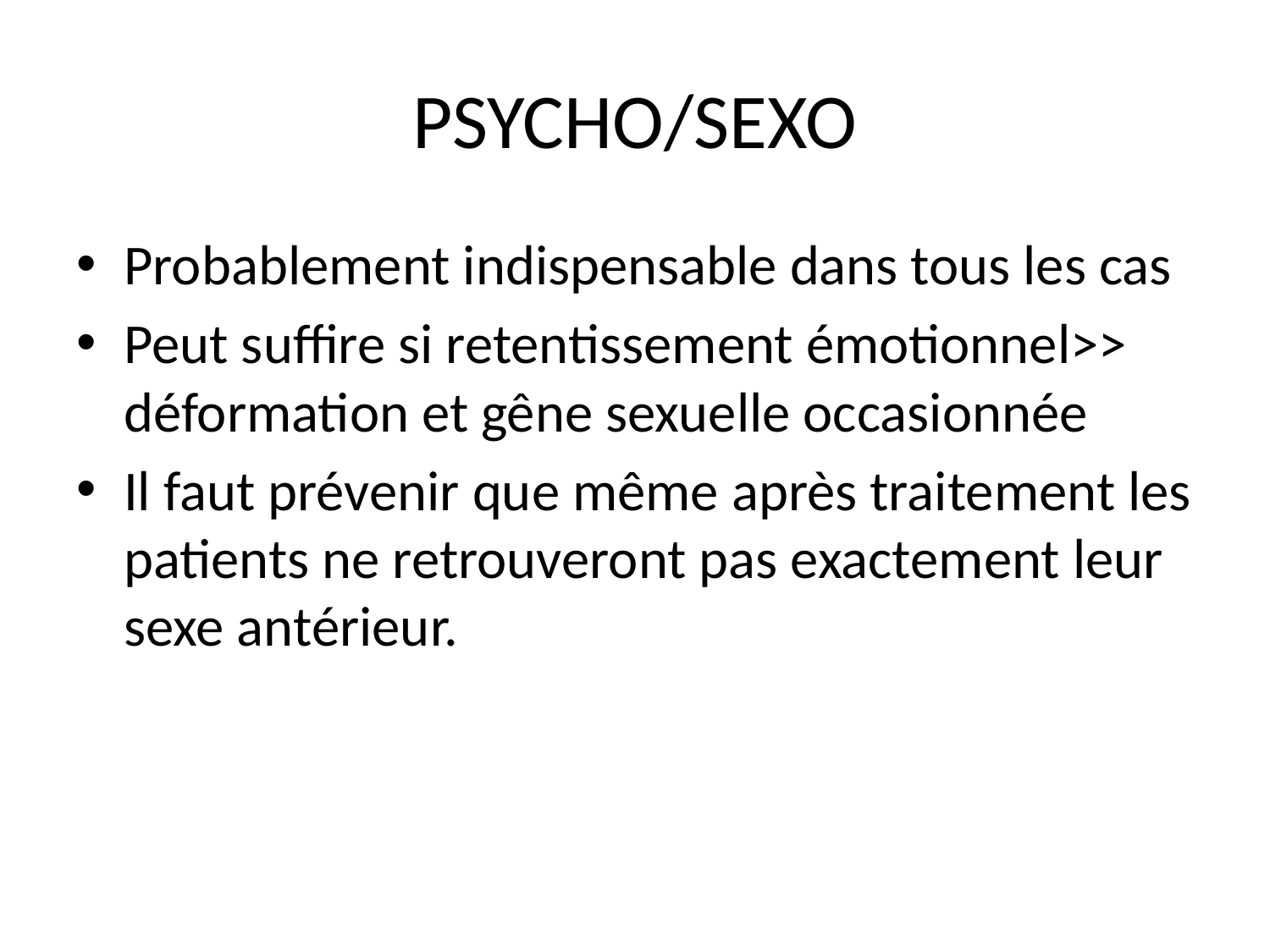

# PSYCHO/SEXO
Probablement indispensable dans tous les cas
Peut suffire si retentissement émotionnel>> déformation et gêne sexuelle occasionnée
Il faut prévenir que même après traitement les patients ne retrouveront pas exactement leur sexe antérieur.